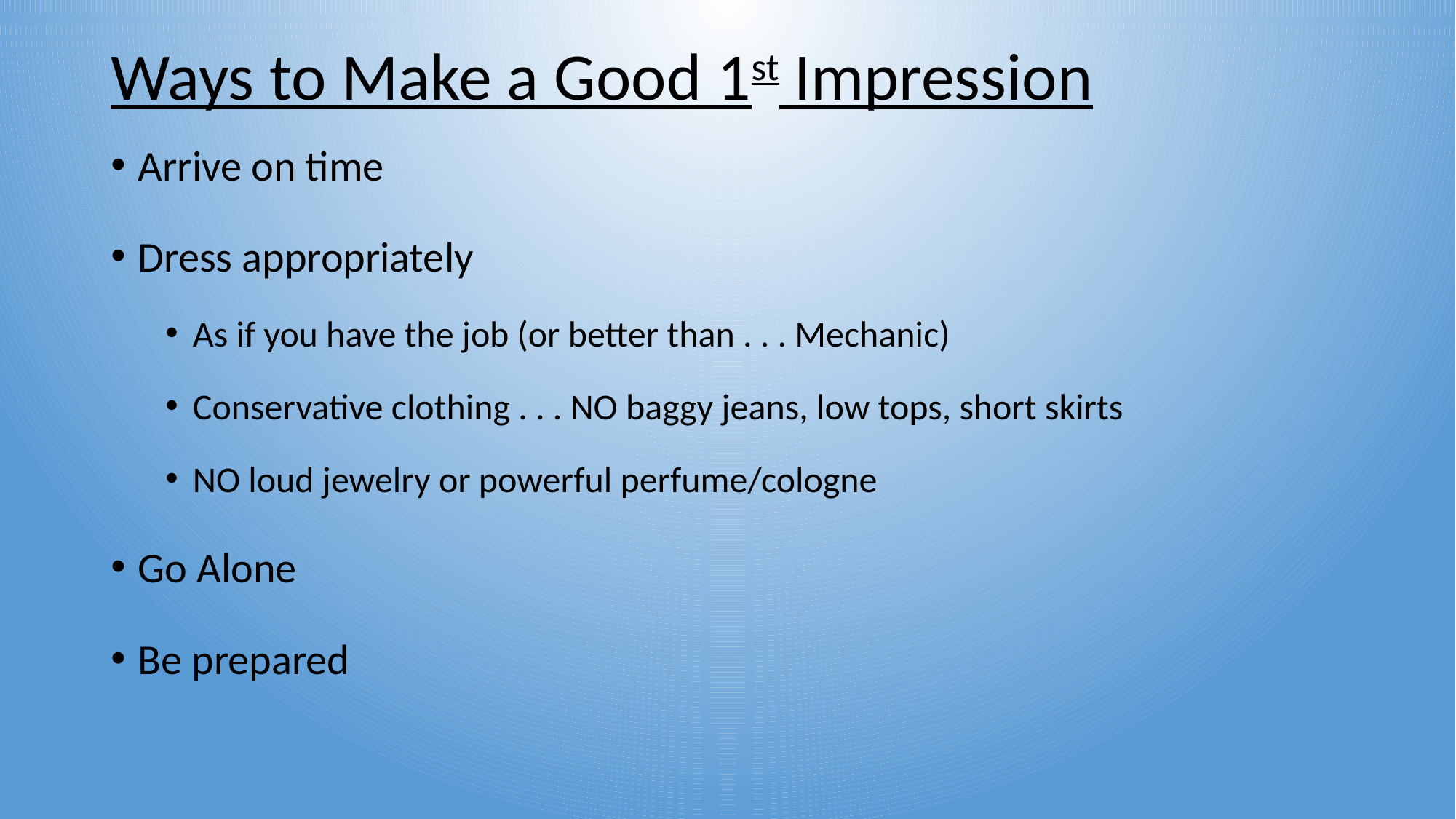

# Ways to Make a Good 1st Impression
Arrive on time
Dress appropriately
As if you have the job (or better than . . . Mechanic)
Conservative clothing . . . NO baggy jeans, low tops, short skirts
NO loud jewelry or powerful perfume/cologne
Go Alone
Be prepared